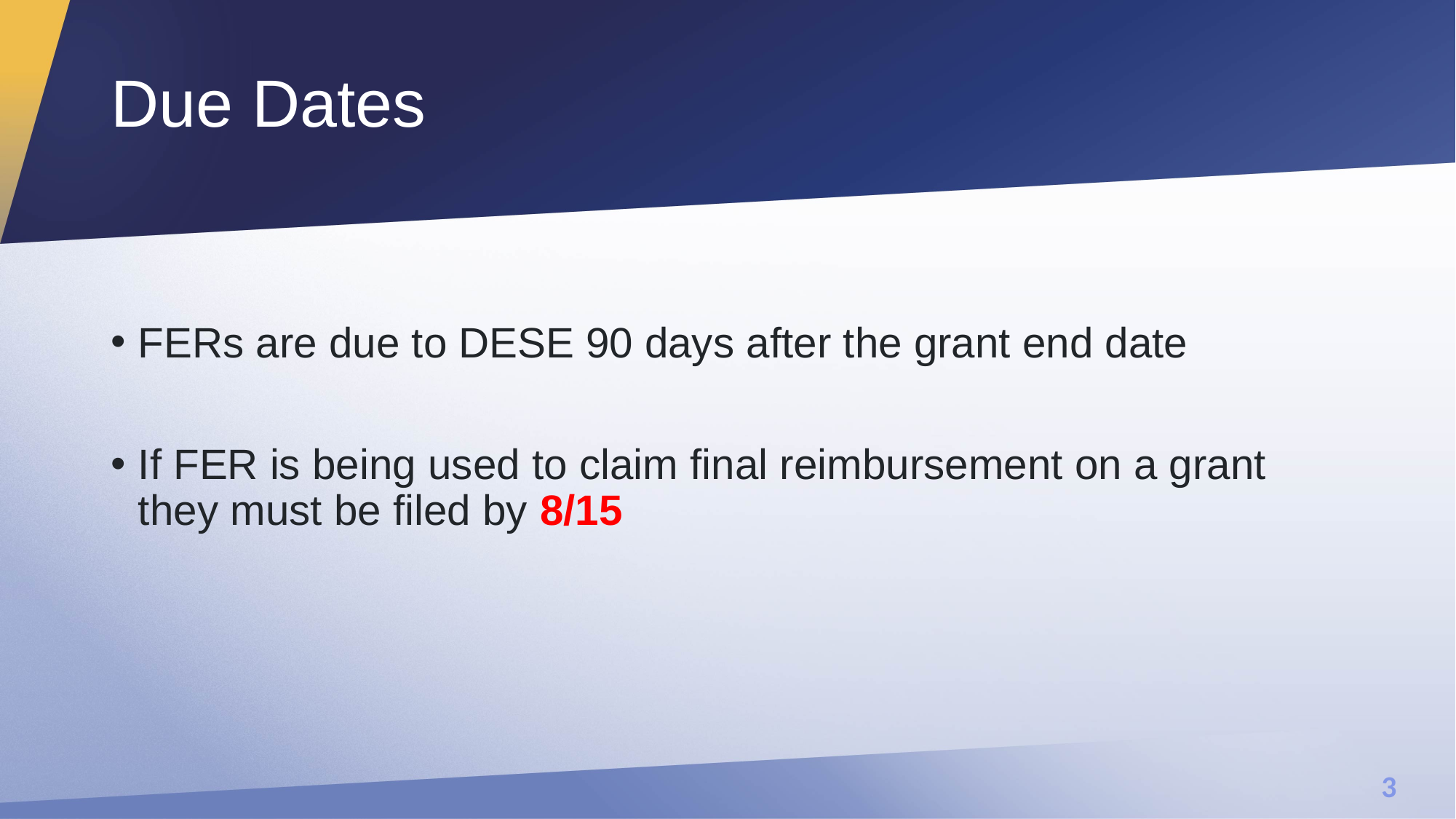

# Due Dates

FERs are due to DESE 90 days after the grant end date

If FER is being used to claim final reimbursement on a grant they must be filed by 8/15